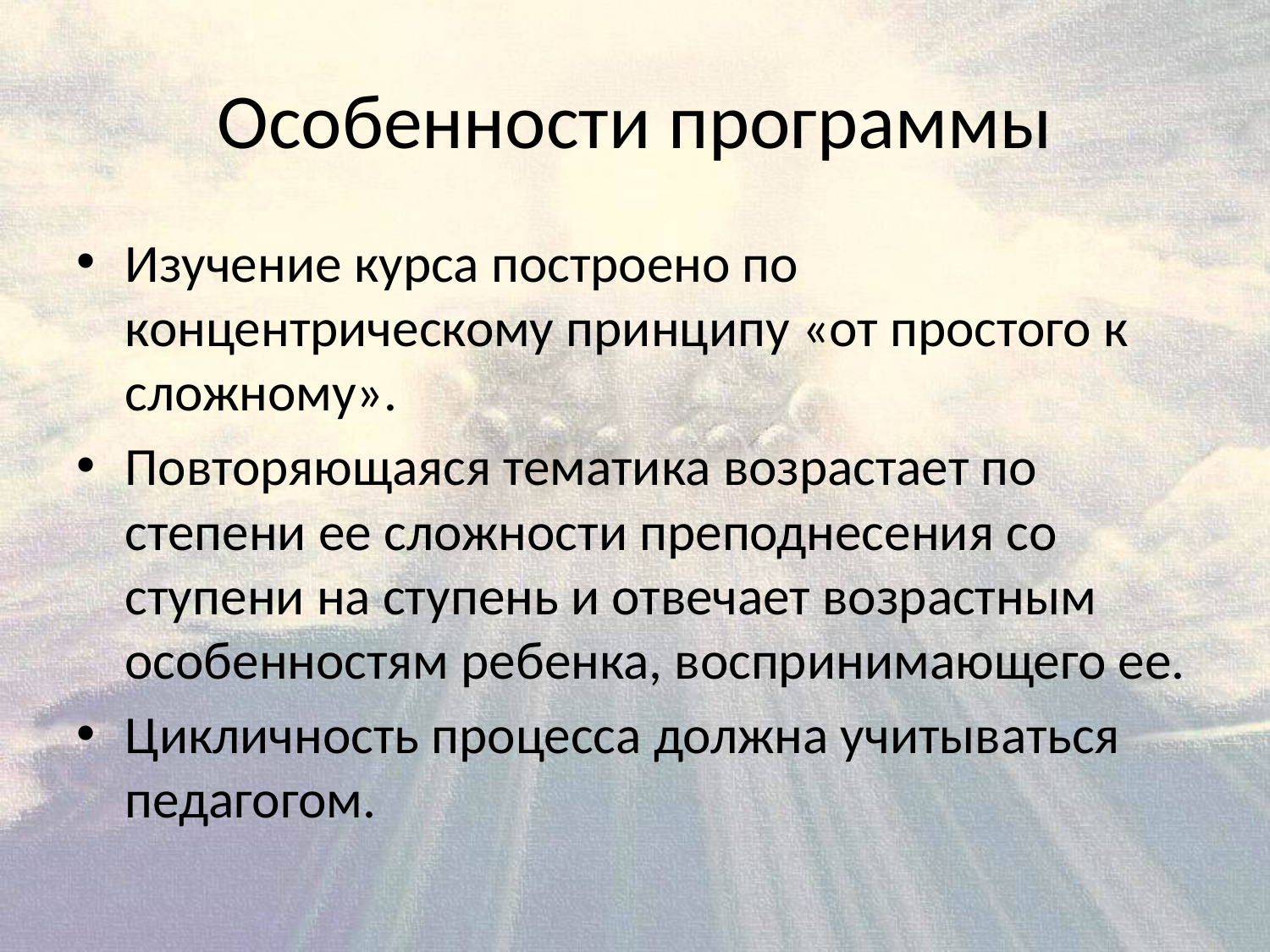

# Особенности программы
Изучение курса построено по концентрическому принципу «от простого к сложному».
Повторяющаяся тематика возрастает по степени ее сложности преподнесения со ступени на ступень и отвечает возрастным особенностям ребенка, воспринимающего ее.
Цикличность процесса должна учитываться педагогом.